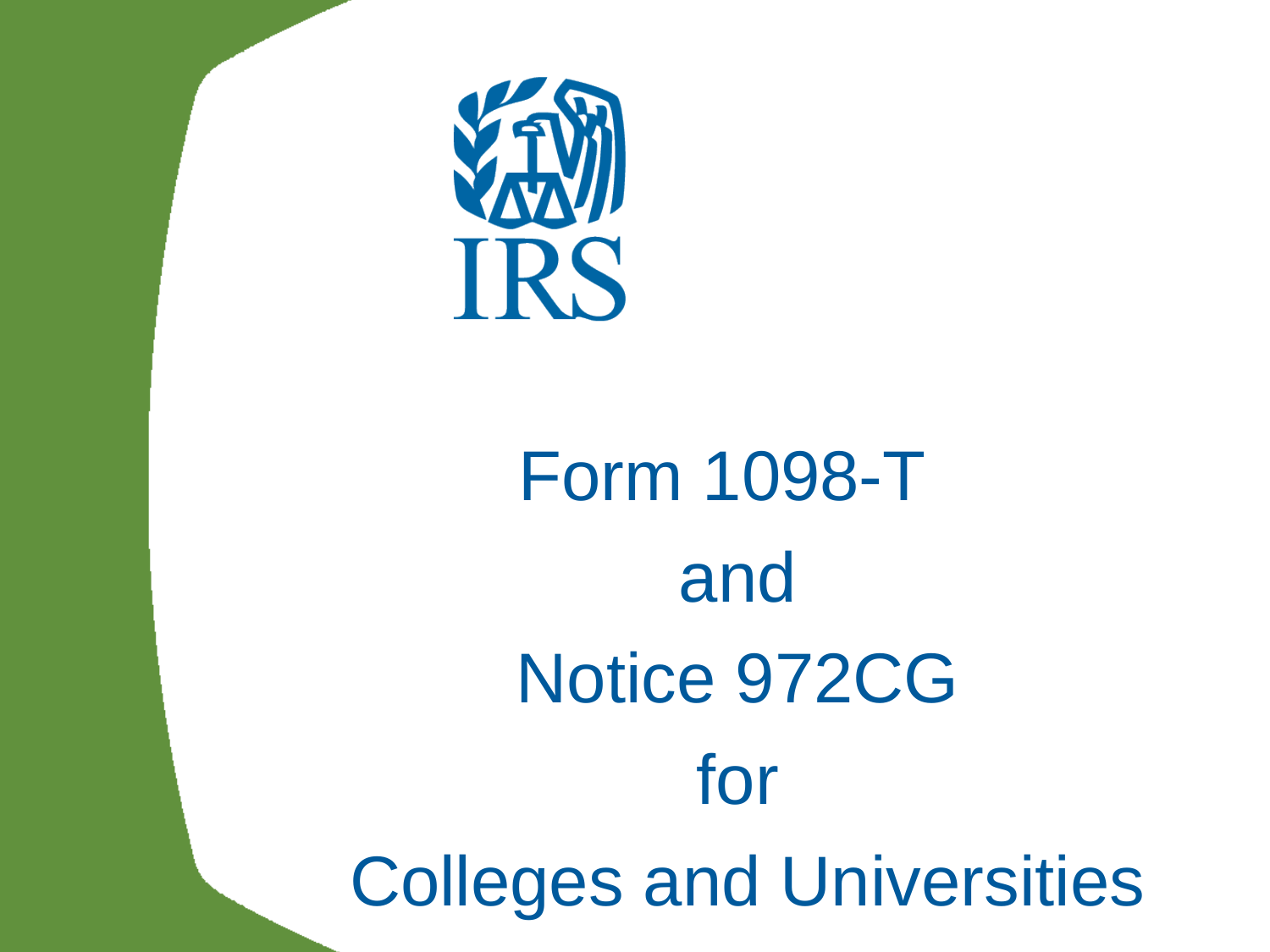

# Form 1098-T and Notice 972CG for Colleges and Universities